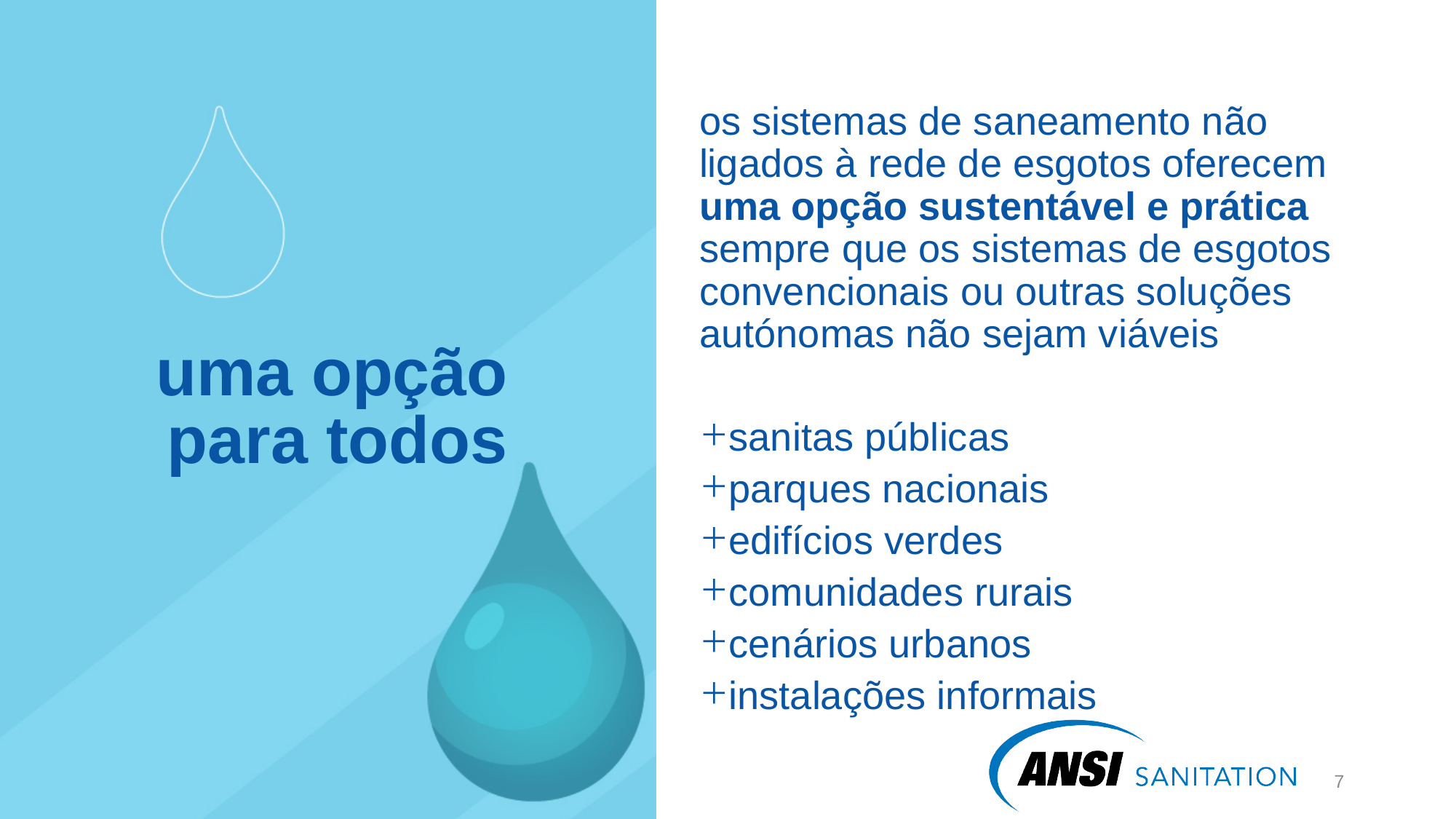

os sistemas de saneamento não ligados à rede de esgotos oferecem uma opção sustentável e prática sempre que os sistemas de esgotos convencionais ou outras soluções autónomas não sejam viáveis

sanitas públicas
parques nacionais
edifícios verdes
comunidades rurais
cenários urbanos
instalações informais
# uma opção para todos
7